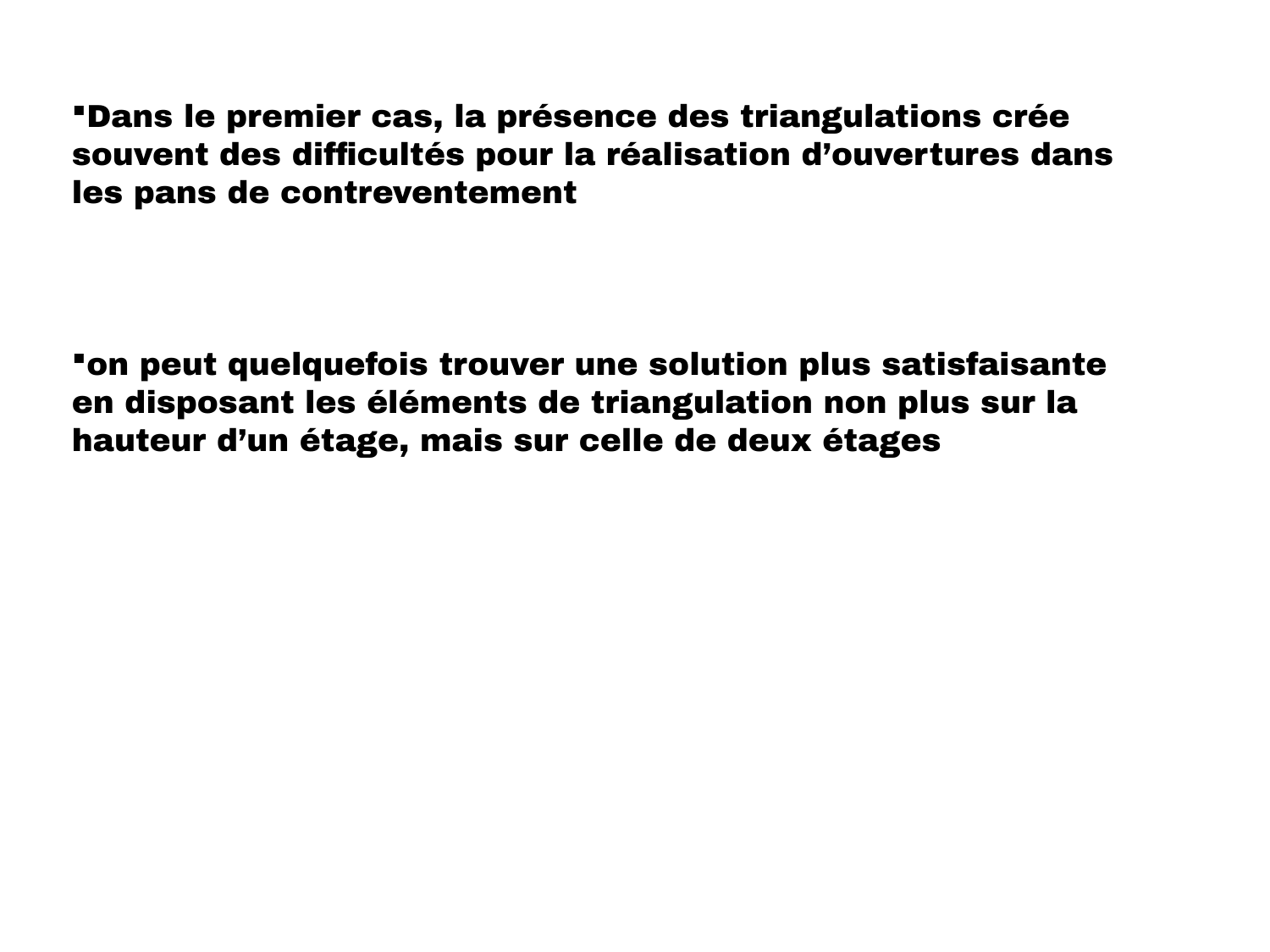

Dans le premier cas, la présence des triangulations crée souvent des difficultés pour la réalisation d’ouvertures dans les pans de contreventement
on peut quelquefois trouver une solution plus satisfaisante en disposant les éléments de triangulation non plus sur la hauteur d’un étage, mais sur celle de deux étages